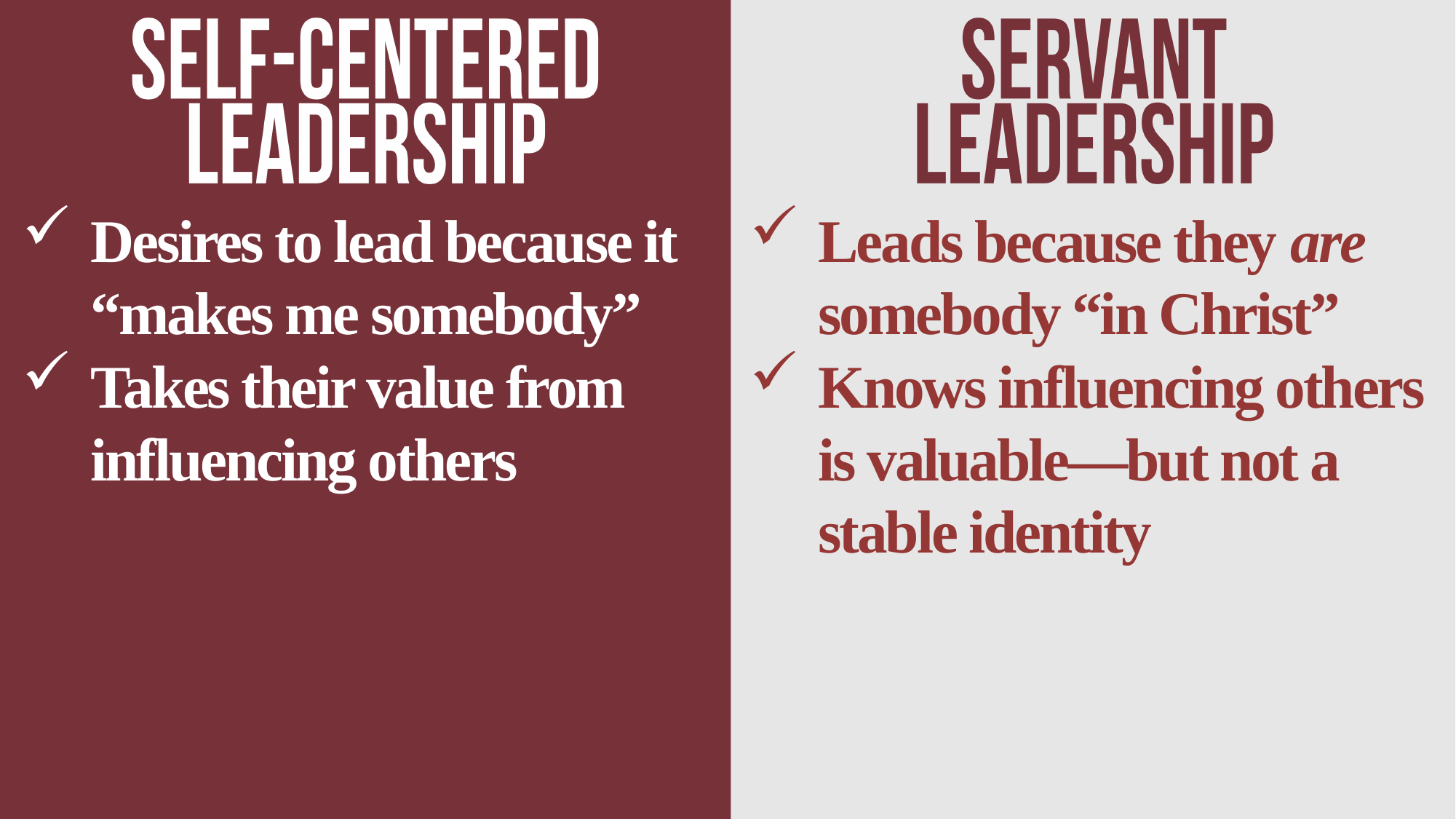

Desires to lead because it “makes me somebody”
Takes their value from influencing others
Leads because they are somebody “in Christ”
Knows influencing others is valuable—but not a stable identity